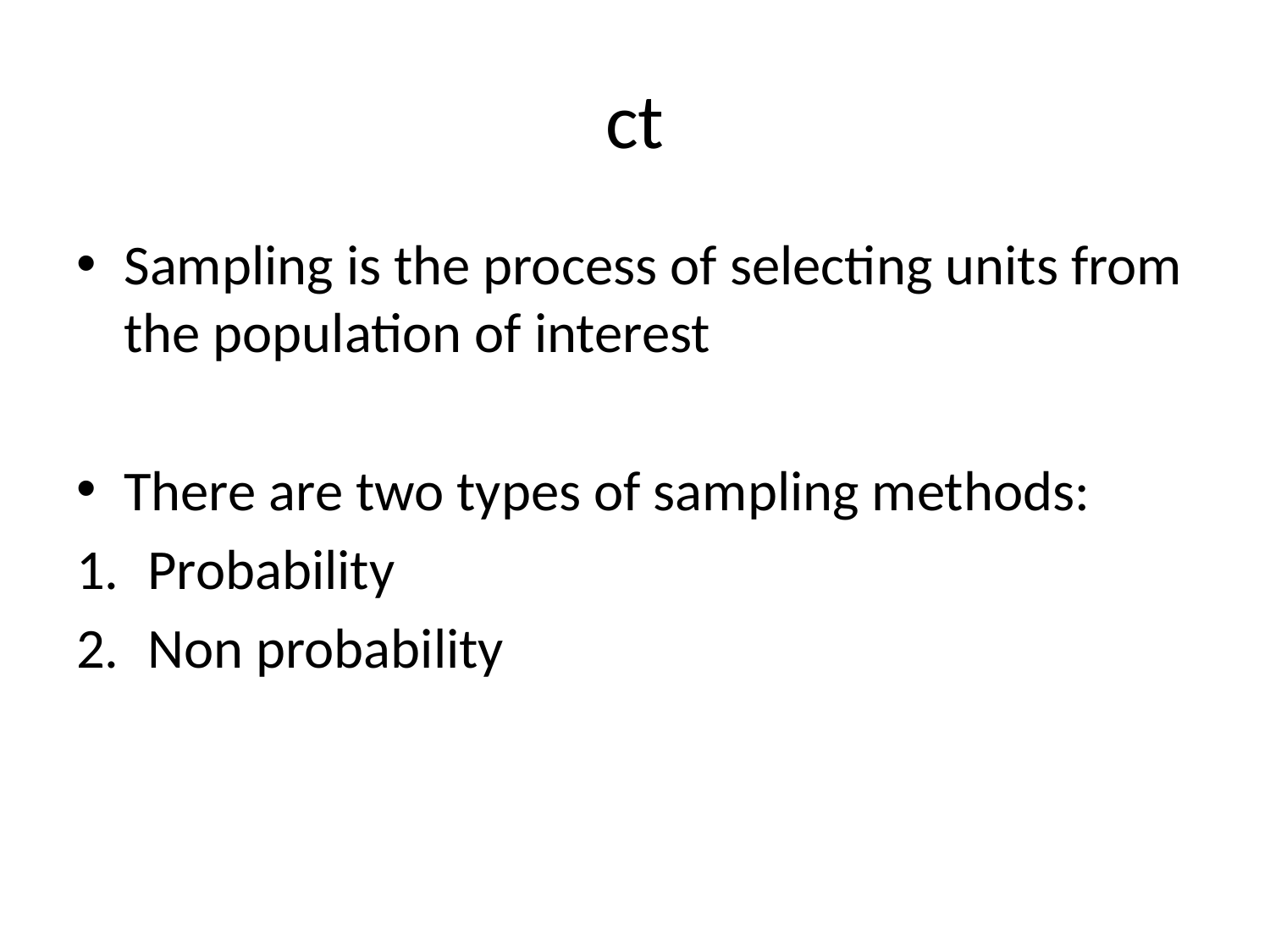

# ct
Sampling is the process of selecting units from the population of interest

There are two types of sampling methods:
Probability
Non probability